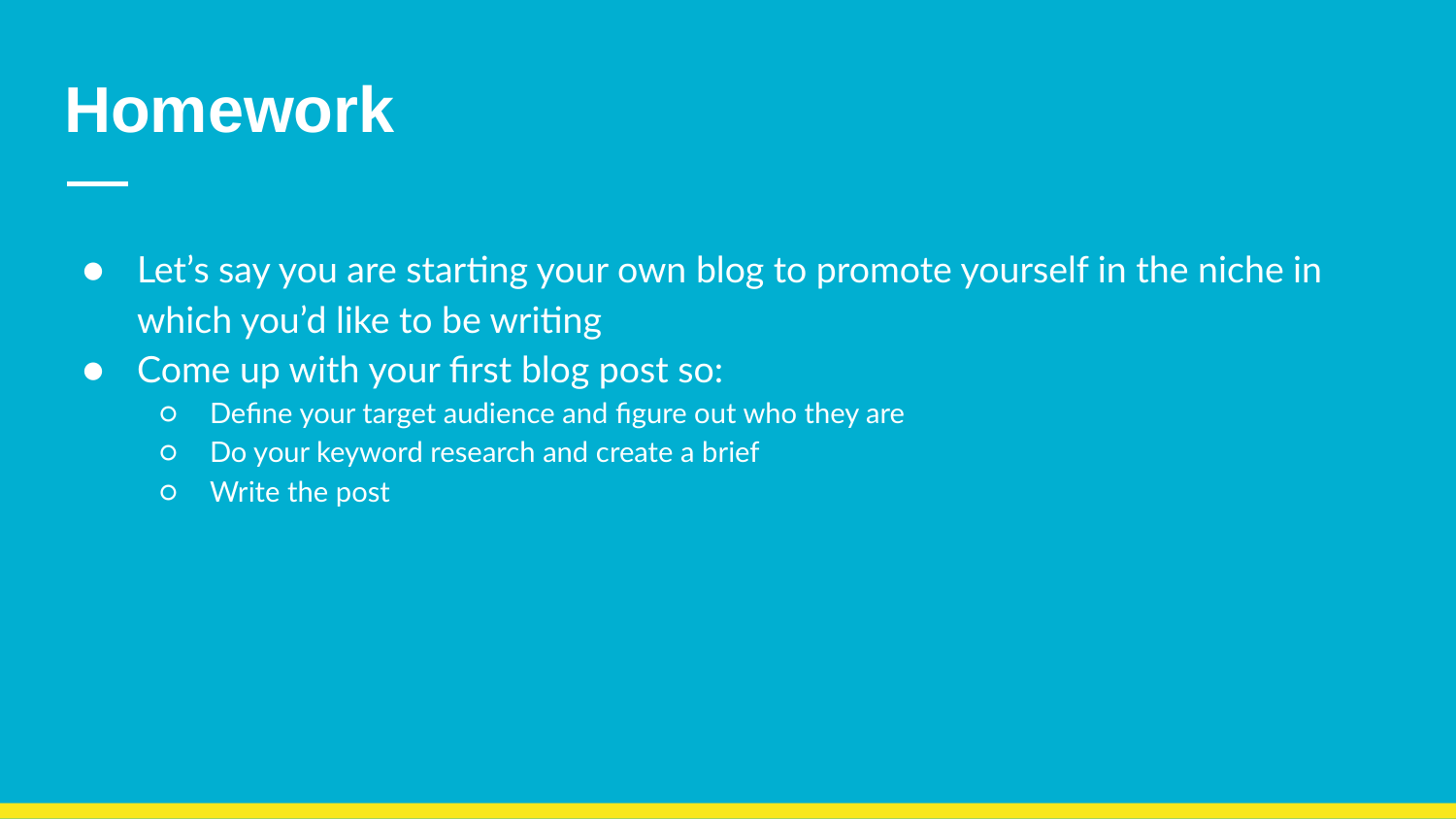

# Homework
Let’s say you are starting your own blog to promote yourself in the niche in which you’d like to be writing
Come up with your first blog post so:
Define your target audience and figure out who they are
Do your keyword research and create a brief
Write the post